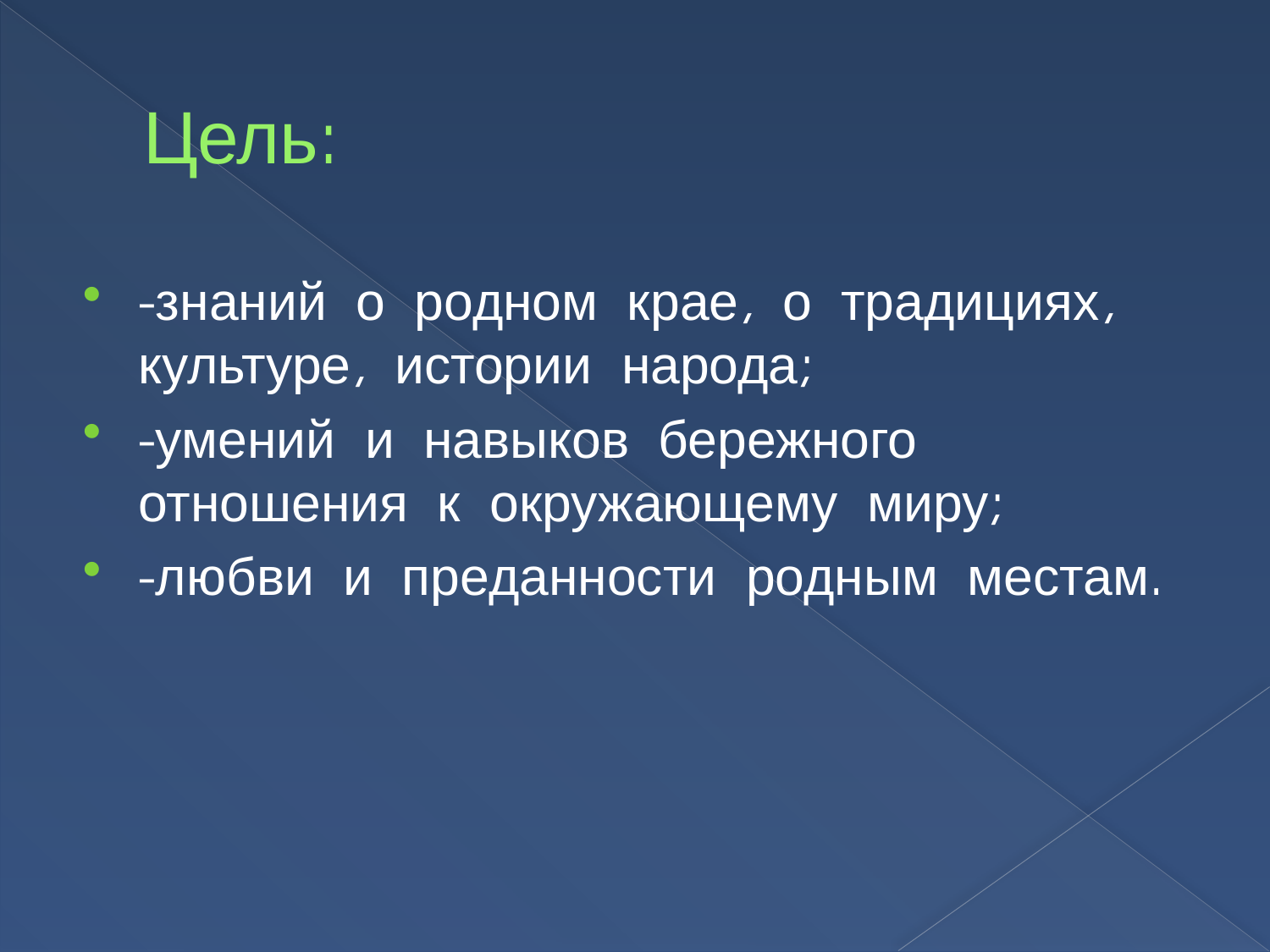

# Цель:
-знаний  о  родном  крае,  о  традициях,  культуре,  истории  народа;
-умений  и  навыков  бережного  отношения  к  окружающему  миру;
-любви  и  преданности  родным  местам.